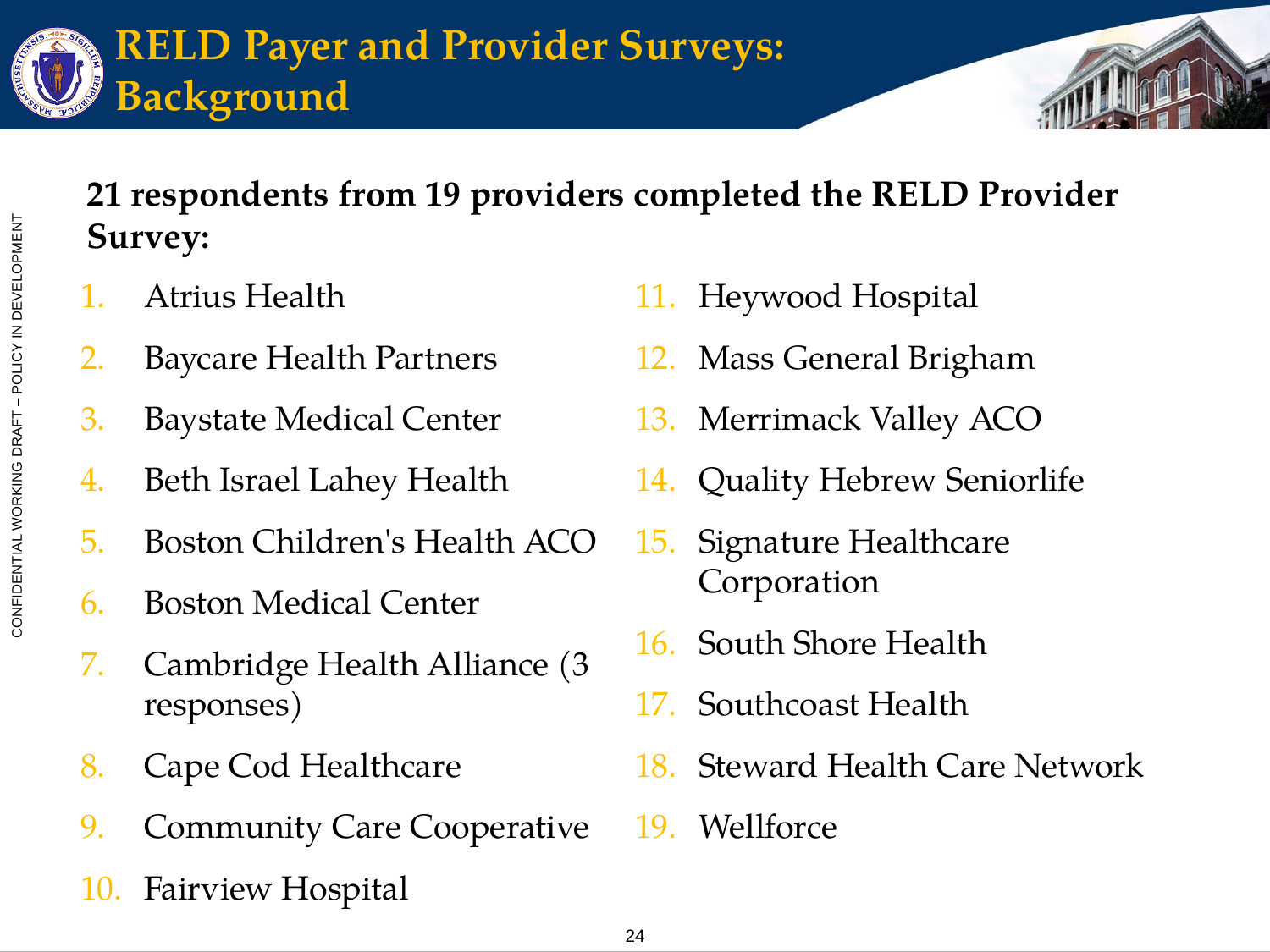

# RELD Payer and Provider Surveys: Background
21 respondents from 19 providers completed the RELD Provider Survey:

Atrius Health
Baycare Health Partners
Baystate Medical Center
Beth Israel Lahey Health
Boston Children's Health ACO
Boston Medical Center
Cambridge Health Alliance (3 responses)
Cape Cod Healthcare
Community Care Cooperative
Fairview Hospital
Heywood Hospital
Mass General Brigham
Merrimack Valley ACO
Quality Hebrew Seniorlife
Signature Healthcare Corporation
South Shore Health
Southcoast Health
Steward Health Care Network
Wellforce